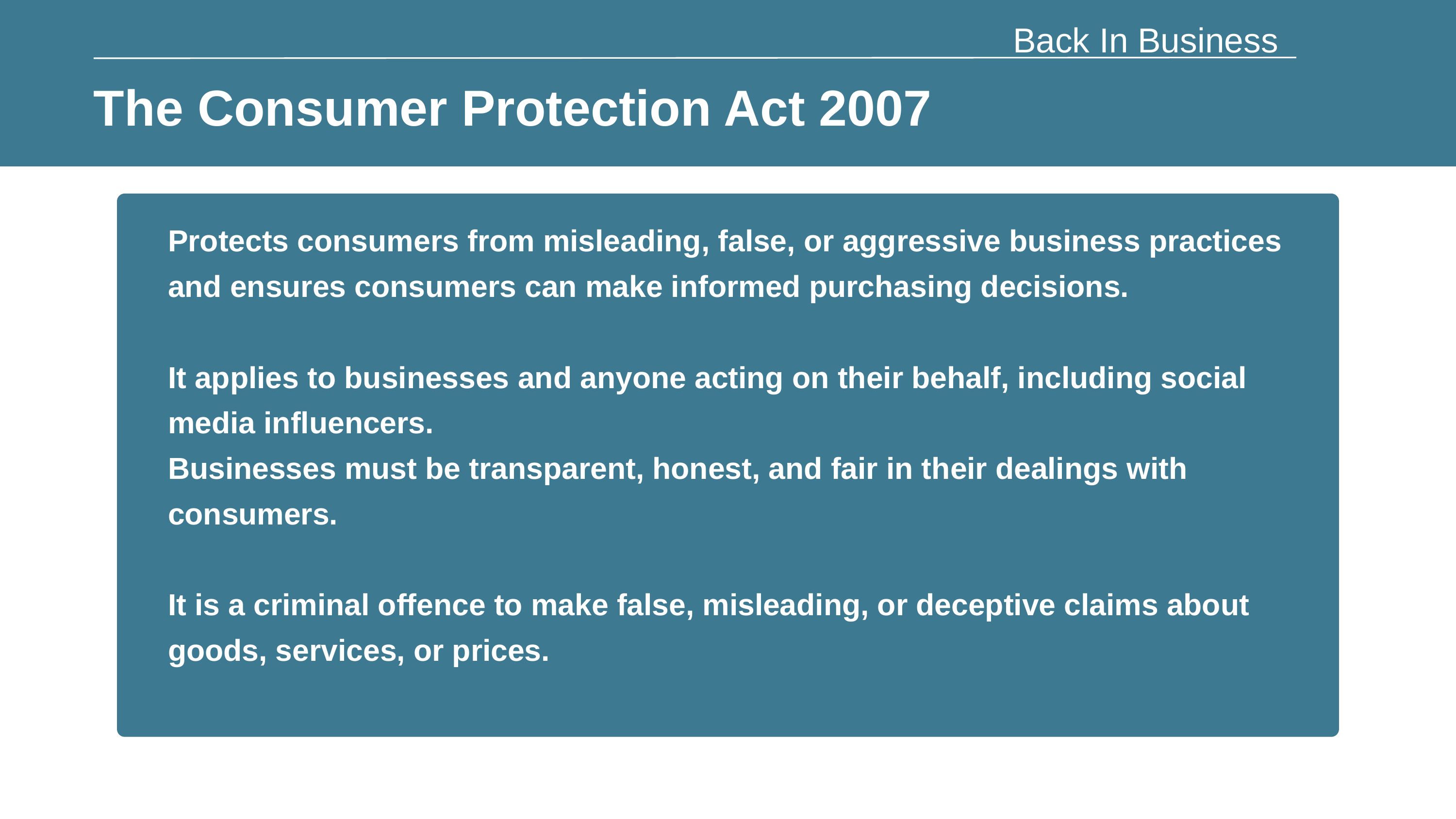

Back In Business

The Consumer Protection Act 2007

Protects consumers from misleading, false, or aggressive business practices and ensures consumers can make informed purchasing decisions.

It applies to businesses and anyone acting on their behalf, including social media influencers.
Businesses must be transparent, honest, and fair in their dealings with consumers.

It is a criminal offence to make false, misleading, or deceptive claims about goods, services, or prices.